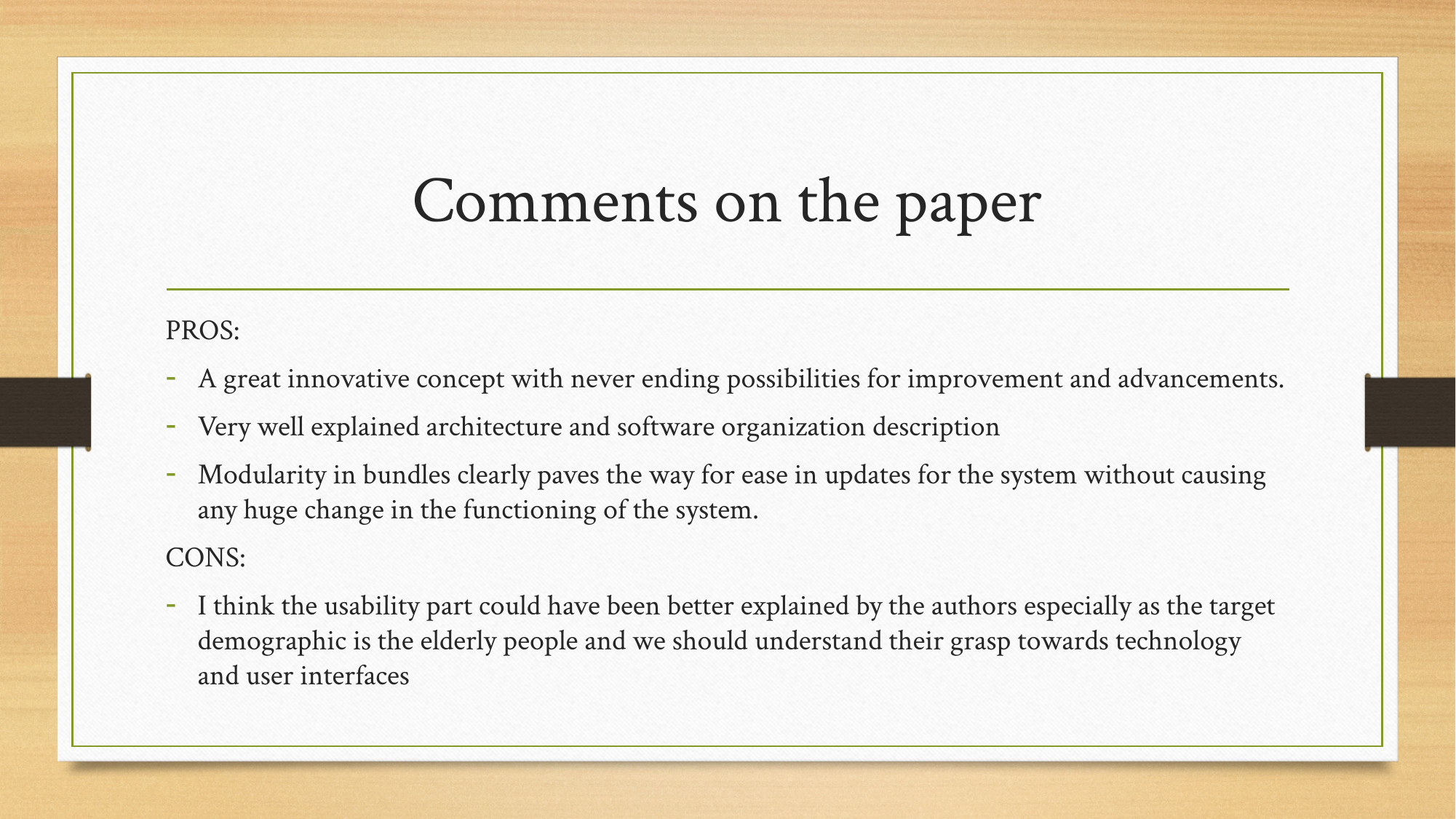

# Comments on the paper
PROS:
A great innovative concept with never ending possibilities for improvement and advancements.
Very well explained architecture and software organization description
Modularity in bundles clearly paves the way for ease in updates for the system without causing any huge change in the functioning of the system.
CONS:
I think the usability part could have been better explained by the authors especially as the target demographic is the elderly people and we should understand their grasp towards technology and user interfaces